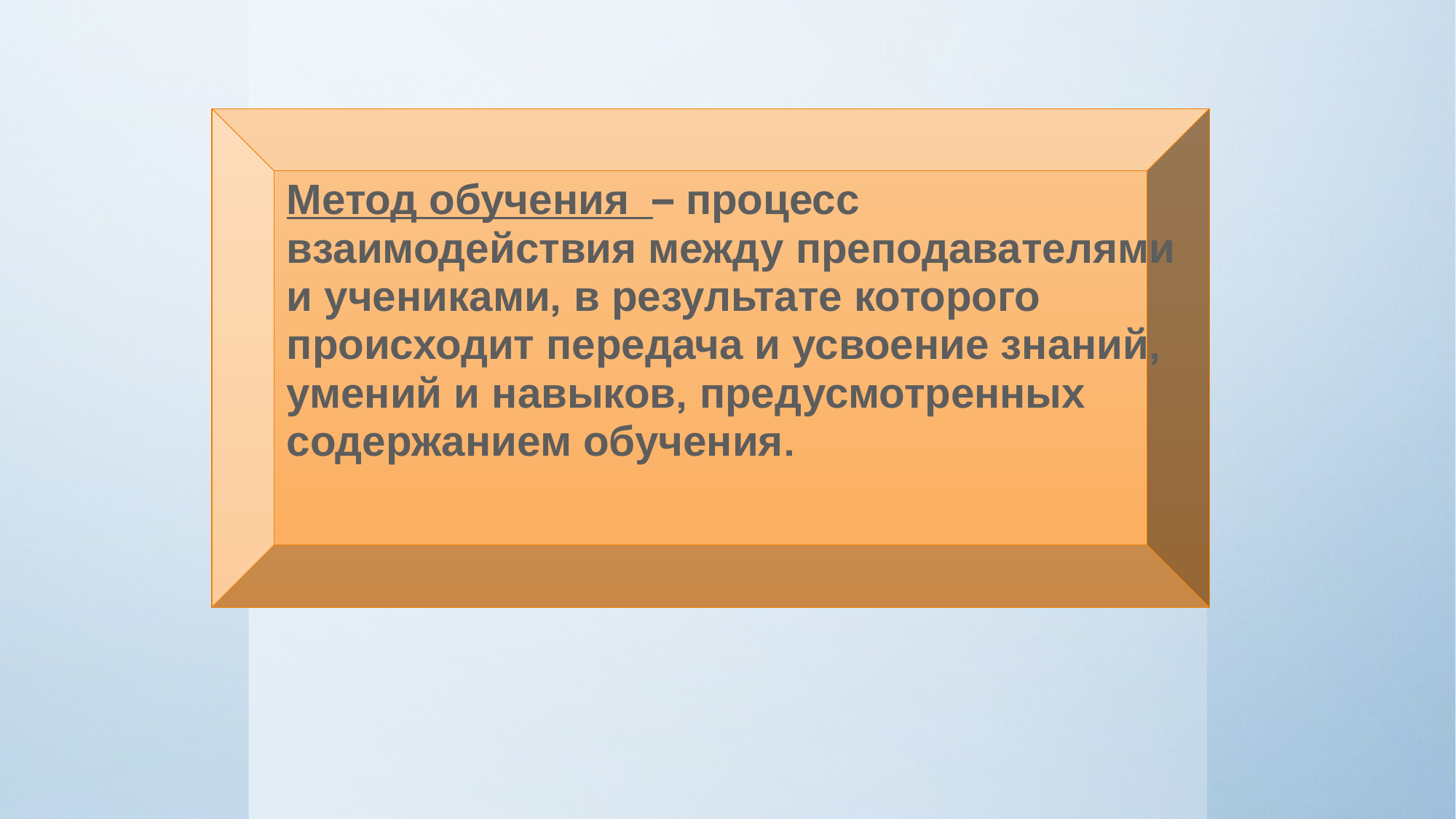

#

Метод обучения  – процесс взаимодействия между преподавателями и учениками, в результате которого происходит передача и усвоение знаний, умений и навыков, предусмотренных содержанием обучения.